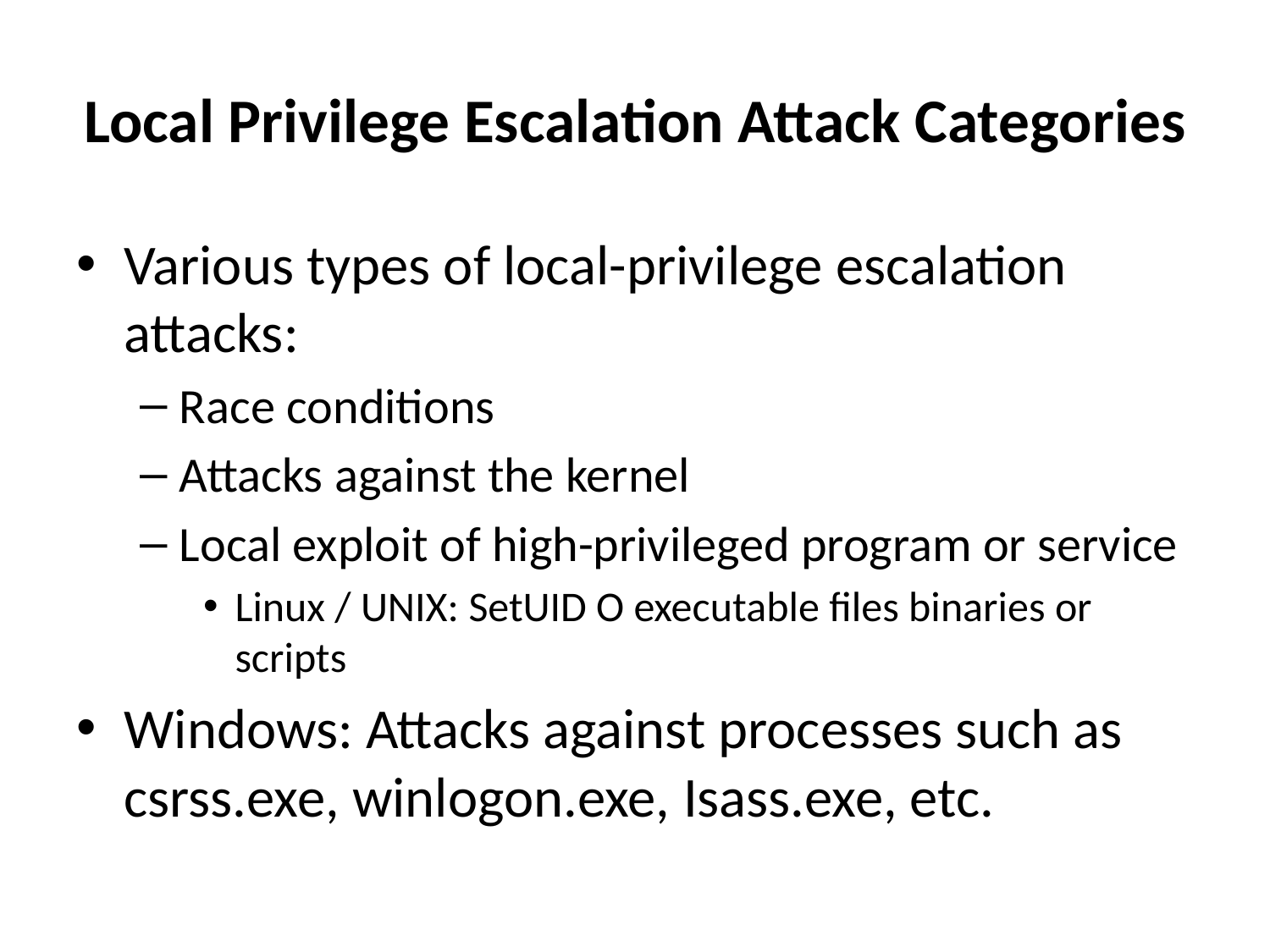

# Local Privilege Escalation Attack Categories
Various types of local-privilege escalation attacks:
Race conditions
Attacks against the kernel
Local exploit of high-privileged program or service
Linux / UNIX: SetUID O executable files binaries or scripts
Windows: Attacks against processes such as csrss.exe, winlogon.exe, Isass.exe, etc.